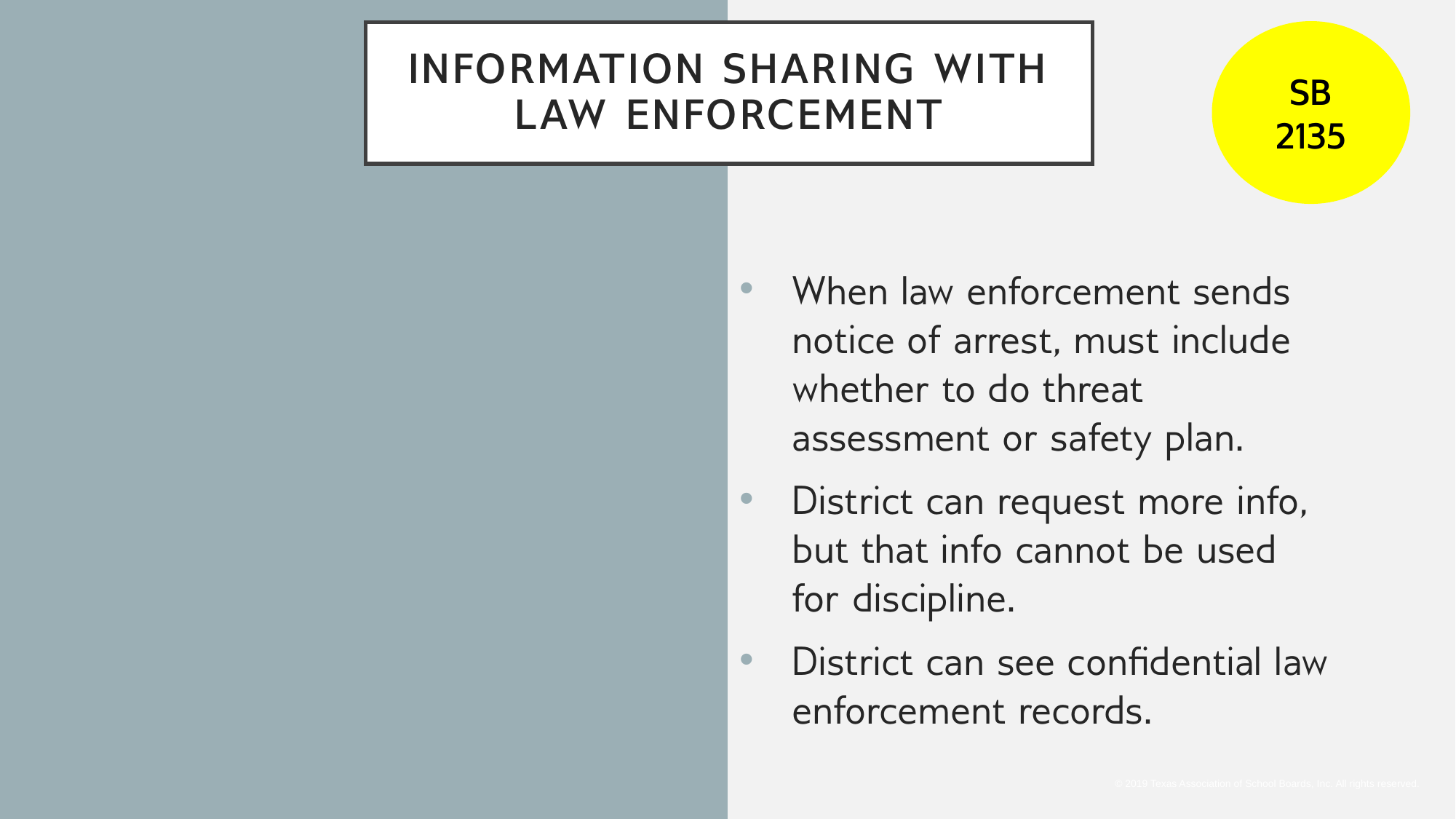

# Information sharing with law enforcement
SB 2135
When law enforcement sends notice of arrest, must include whether to do threat assessment or safety plan.
District can request more info, but that info cannot be used for discipline.
District can see confidential law enforcement records.